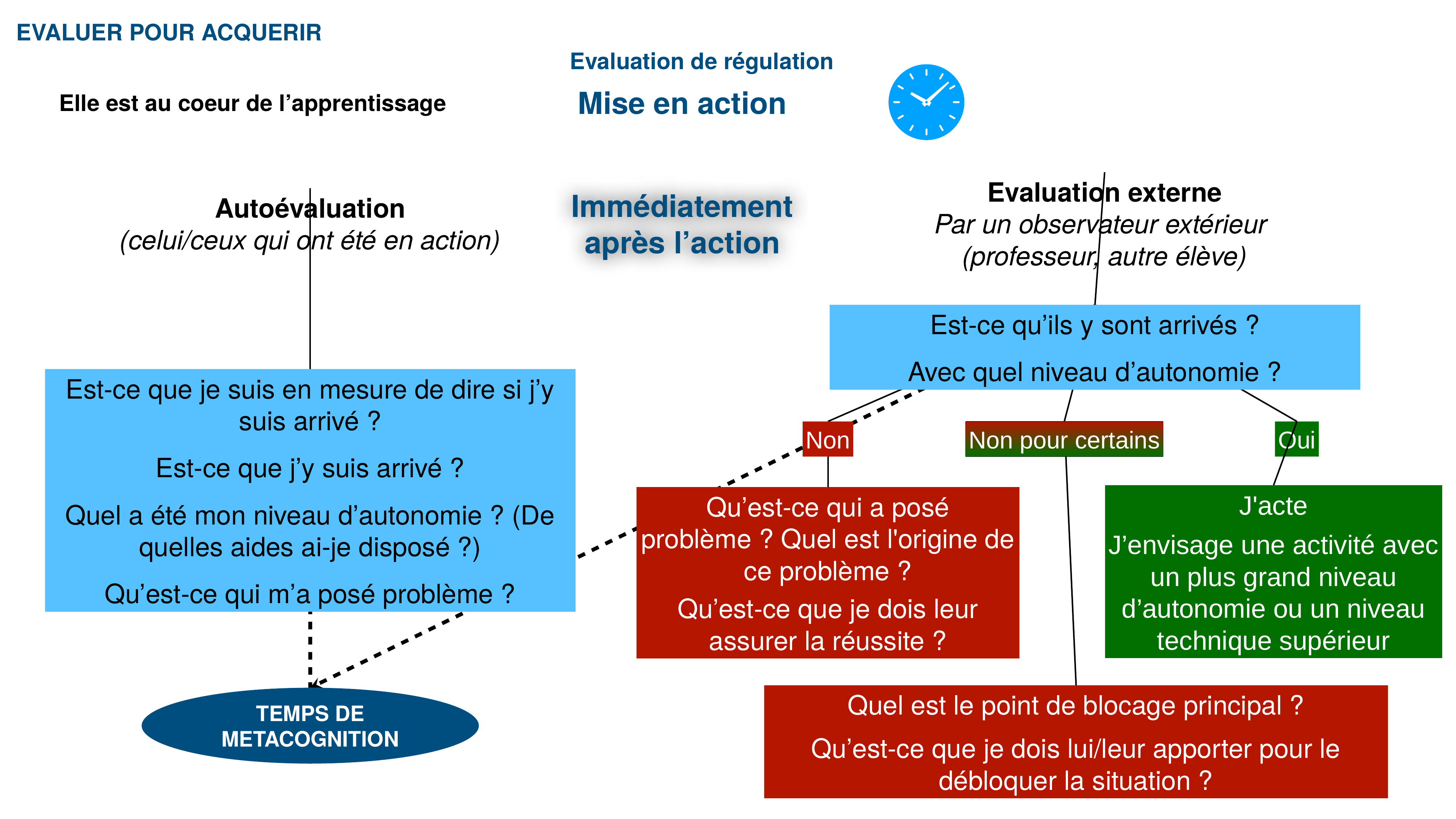

EVALUER POUR ACQUERIR
Evaluation de régulation

Mise en action
Elle est au coeur de l’apprentissage
Evaluation externe
Par un observateur extérieur
(professeur, autre élève)
Immédiatement après l’action
Autoévaluation
(celui/ceux qui ont été en action)
Est-ce qu’ils y sont arrivés ?
Avec quel niveau d’autonomie ?
Est-ce que je suis en mesure de dire si j’y suis arrivé ?
Est-ce que j’y suis arrivé ?
Quel a été mon niveau d’autonomie ? (De quelles aides ai-je disposé ?)
Qu’est-ce qui m’a posé problème ?
Non
Non pour certains
Oui
J'acte
J’envisage une activité avec un plus grand niveau d’autonomie ou un niveau technique supérieur
Qu’est-ce qui a posé problème ? Quel est l'origine de ce problème ?
Qu’est-ce que je dois leur assurer la réussite ?
Quel est le point de blocage principal ?
Qu’est-ce que je dois lui/leur apporter pour le débloquer la situation ?
TEMPS DE METACOGNITION